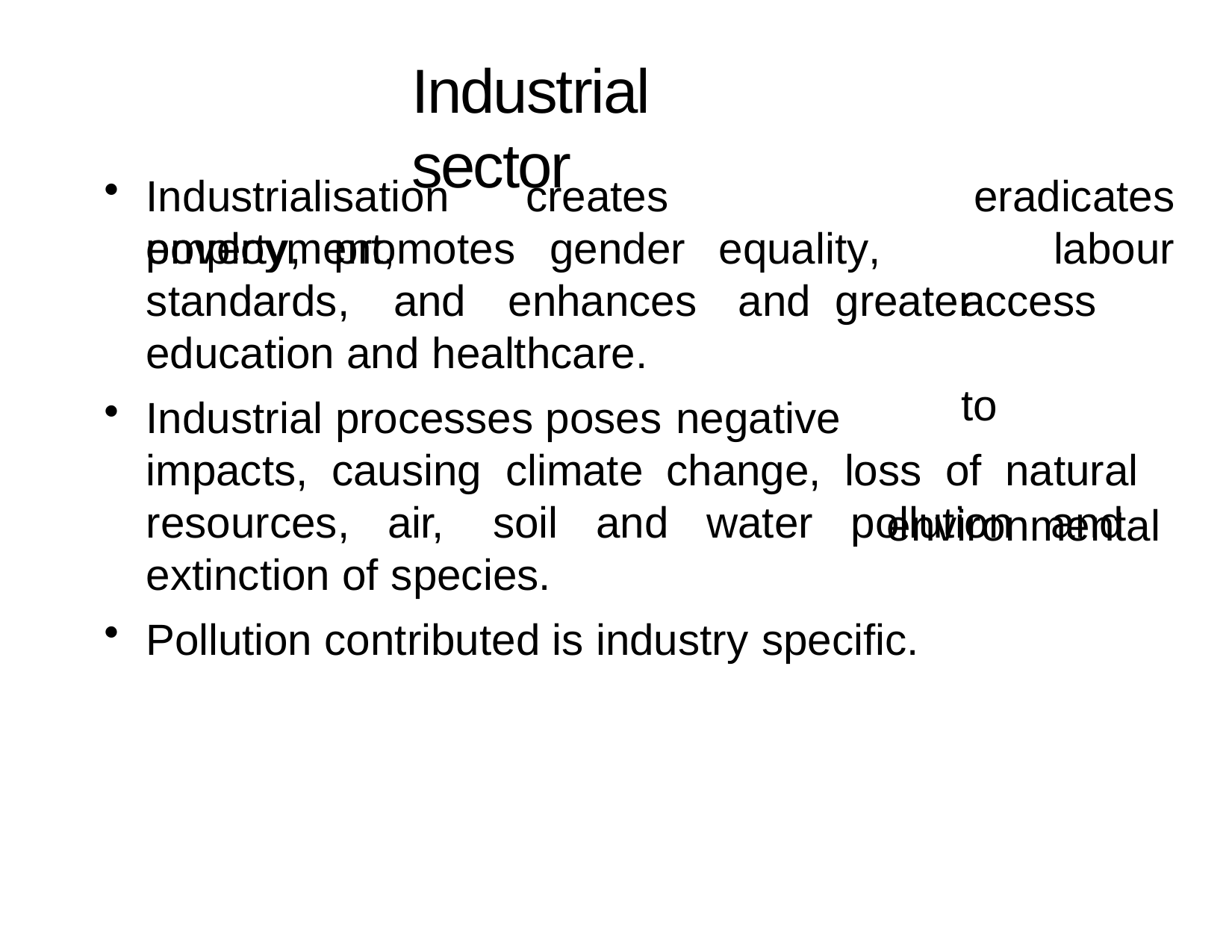

# Industrial sector
Industrialisation	creates	employment,
eradicates
poverty,	promotes	gender
equality,	and  greater
labour
standards,	and	enhances
access	to

environmental
education and healthcare.
Industrial processes poses negative
impacts, causing climate change, loss of natural  resources, air, soil and water pollution and  extinction of species.
Pollution contributed is industry specific.